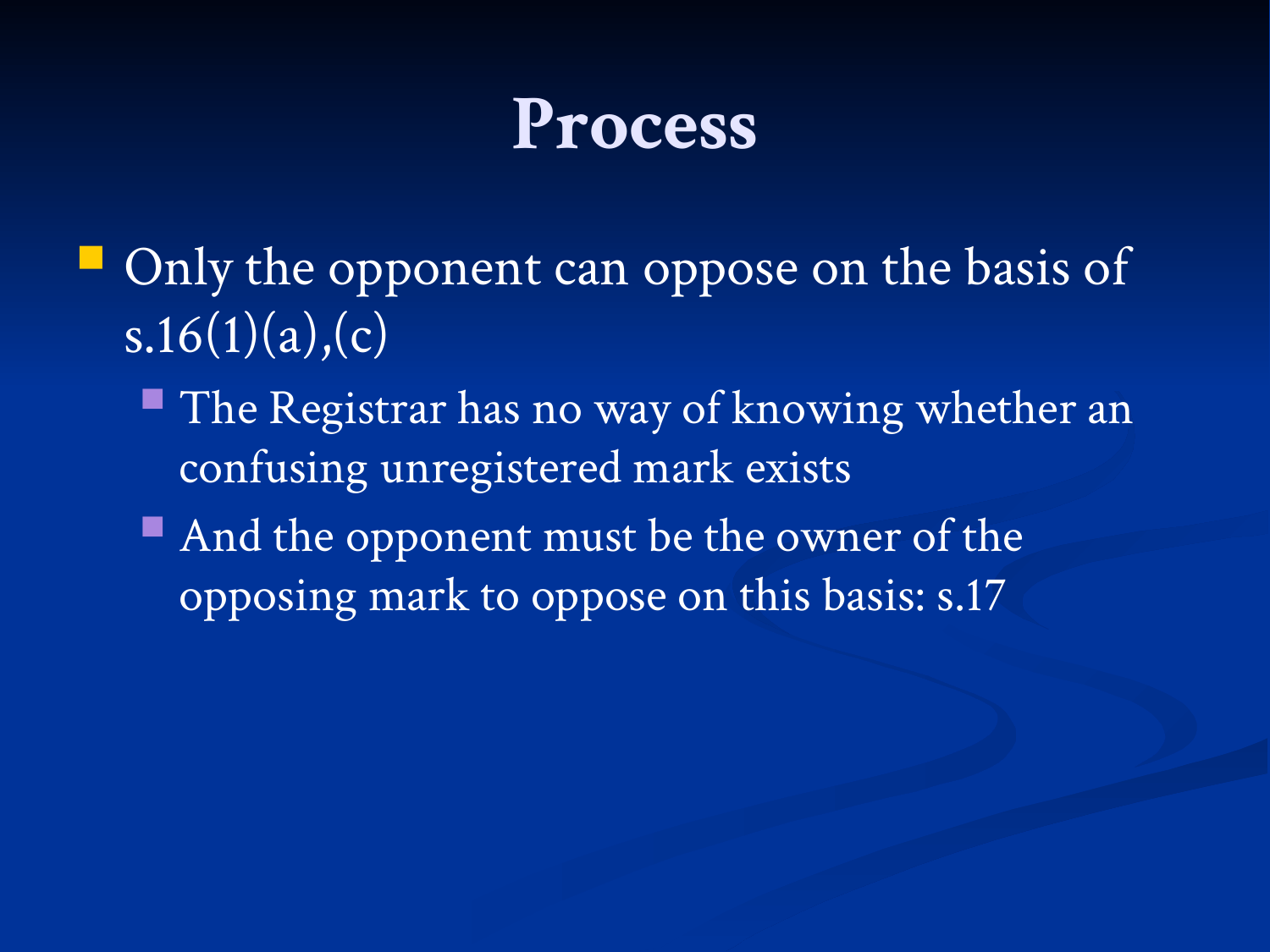

# Process
Only the opponent can oppose on the basis of s.16(1)(a),(c)
The Registrar has no way of knowing whether an confusing unregistered mark exists
And the opponent must be the owner of the opposing mark to oppose on this basis: s.17